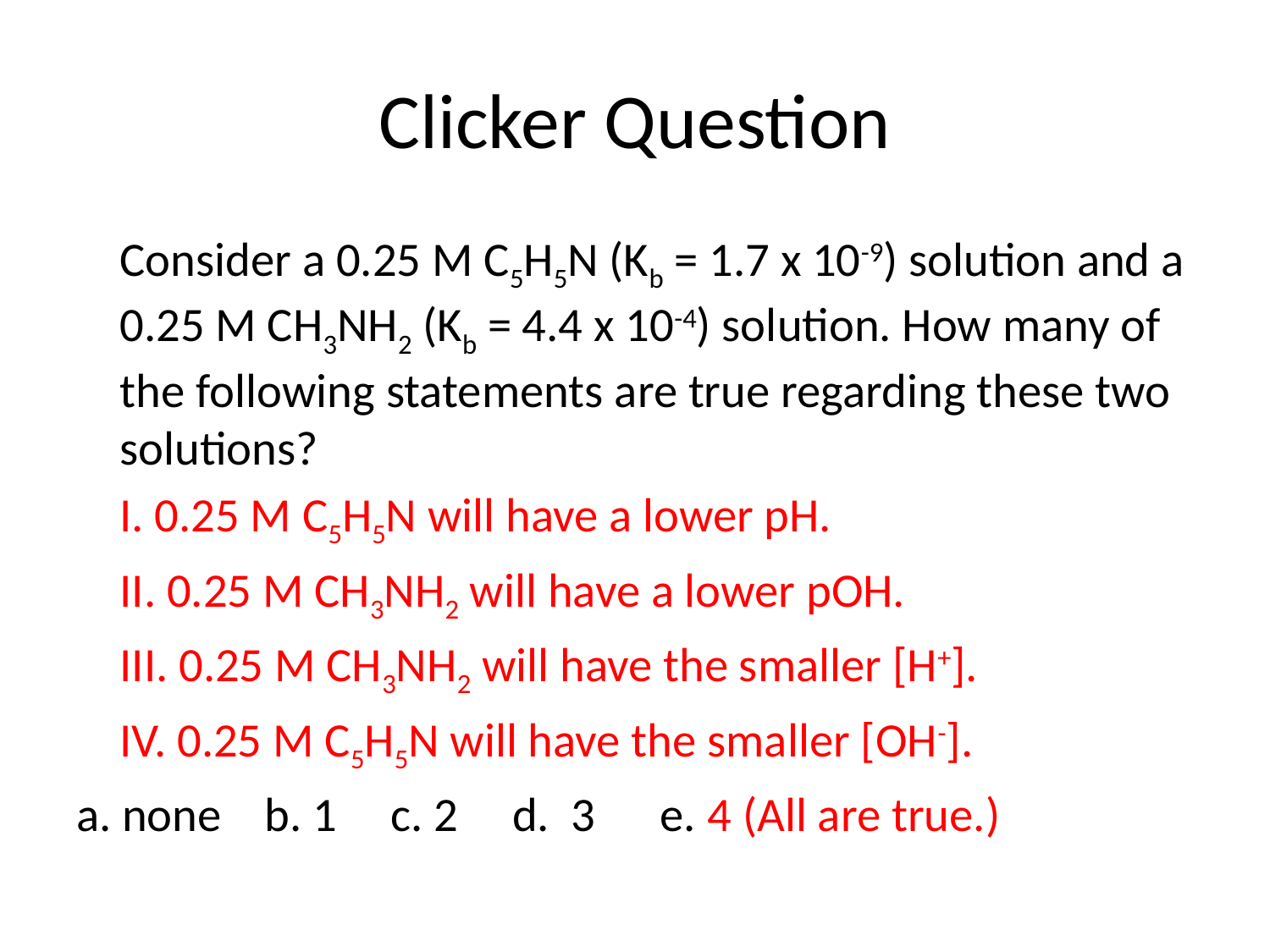

# Clicker Question
	Consider a 0.25 M C5H5N (Kb = 1.7 x 10-9) solution and a 0.25 M CH3NH2 (Kb = 4.4 x 10-4) solution. How many of the following statements are true regarding these two solutions?
	I. 0.25 M C5H5N will have a lower pH.
	II. 0.25 M CH3NH2 will have a lower pOH.
	III. 0.25 M CH3NH2 will have the smaller [H+].
	IV. 0.25 M C5H5N will have the smaller [OH-].
a. none    b. 1     c. 2     d.  3      e. 4 (All are true.)